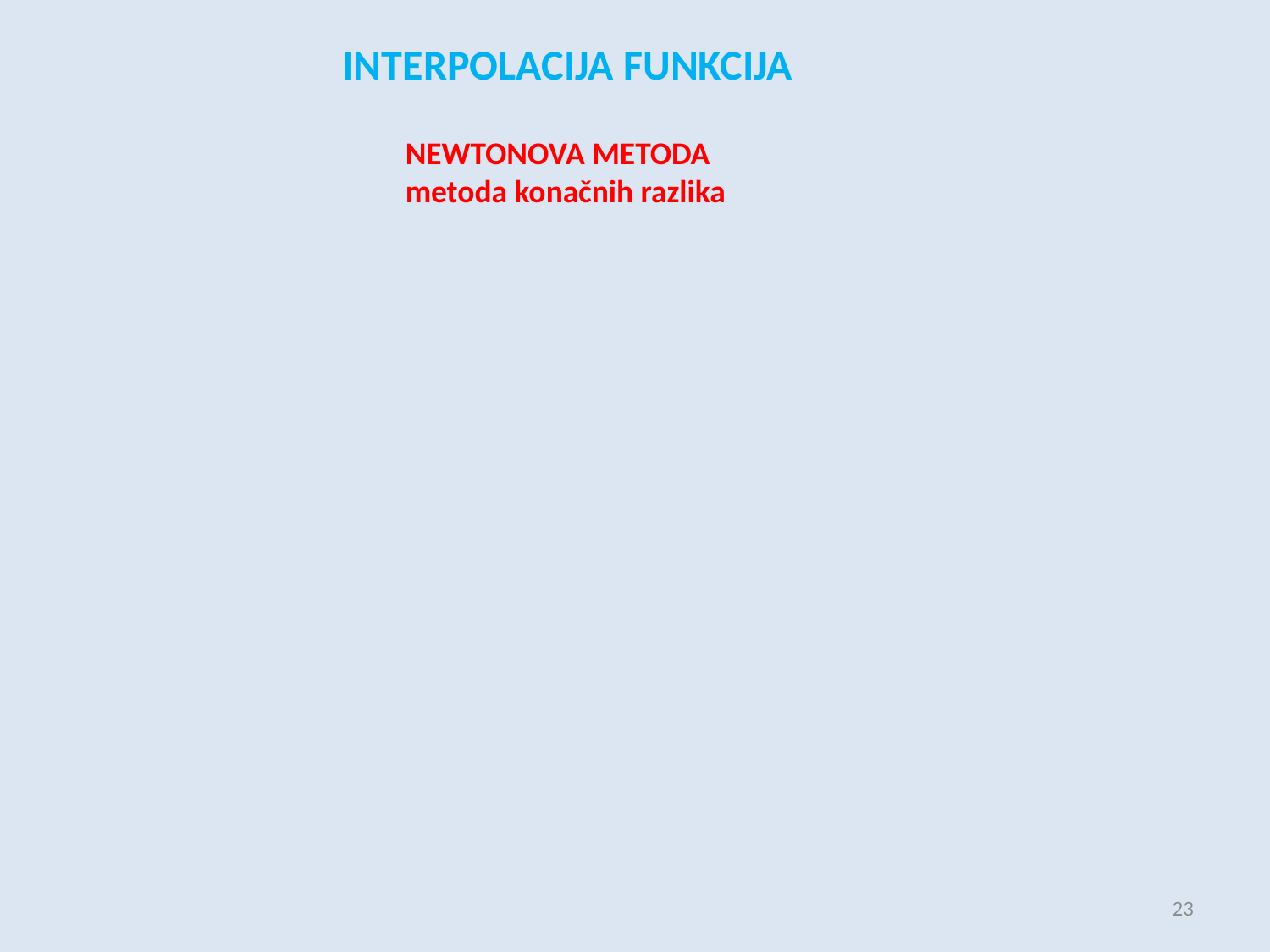

INTERPOLACIJA FUNKCIJA
NEWTONOVA METODA
metoda konačnih razlika
23